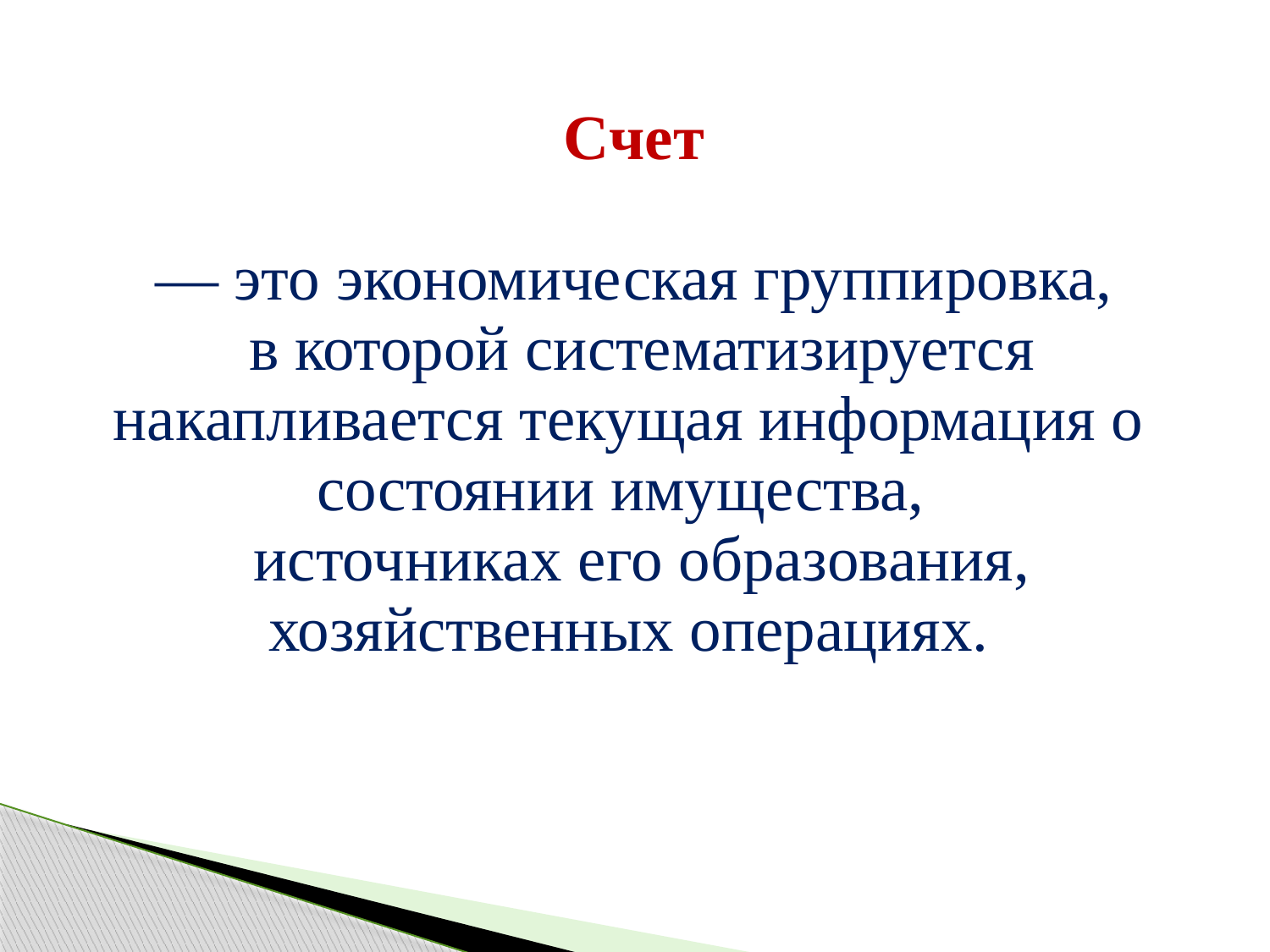

| Счет — это экономическая группировка, в которой систематизируется накапливается текущая информация о состоянии имущества, источниках его образования, хозяйственных операциях. |
| --- |